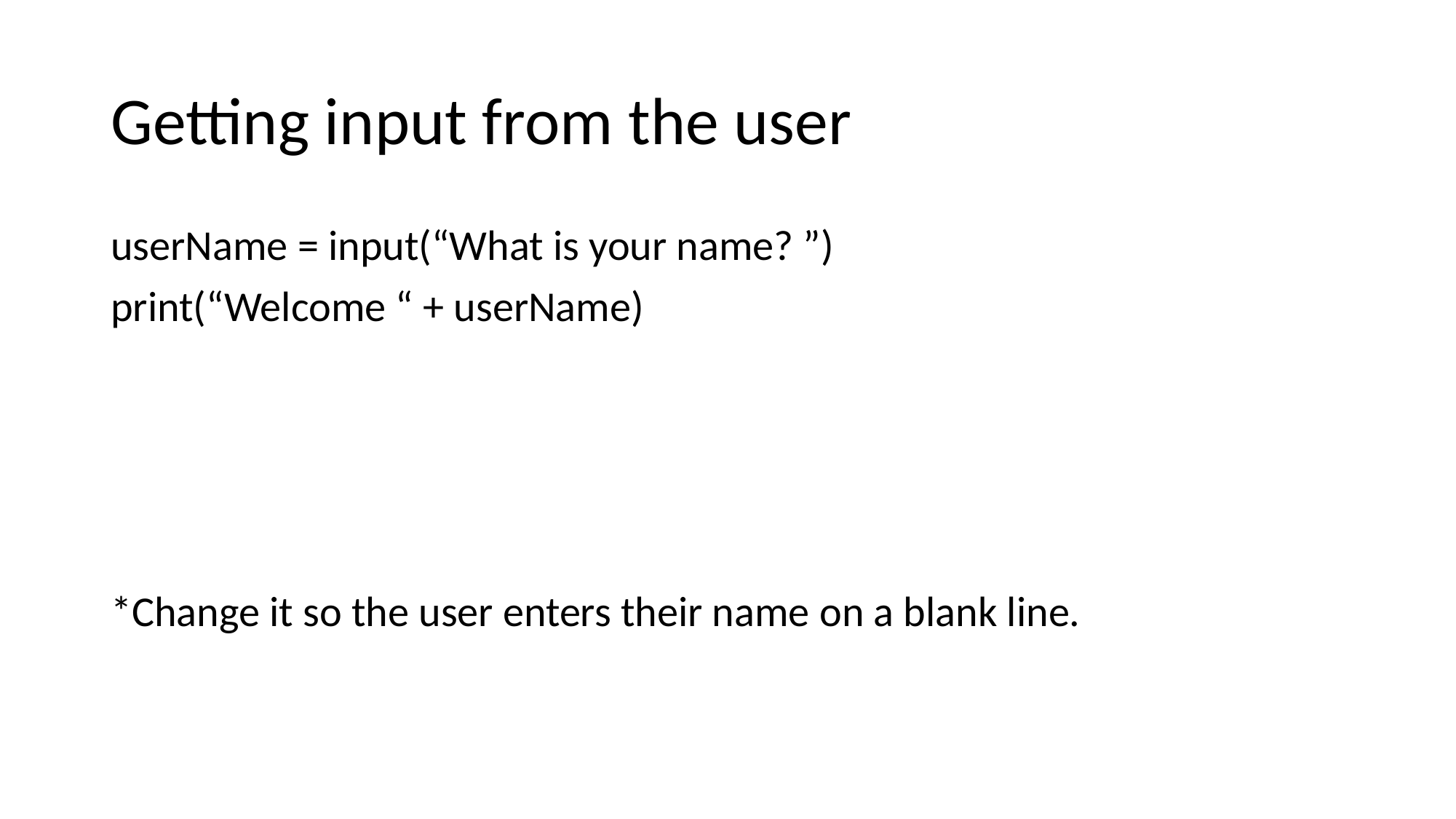

# Getting input from the user
userName = input(“What is your name? ”)
print(“Welcome “ + userName)

*Change it so the user enters their name on a blank line.